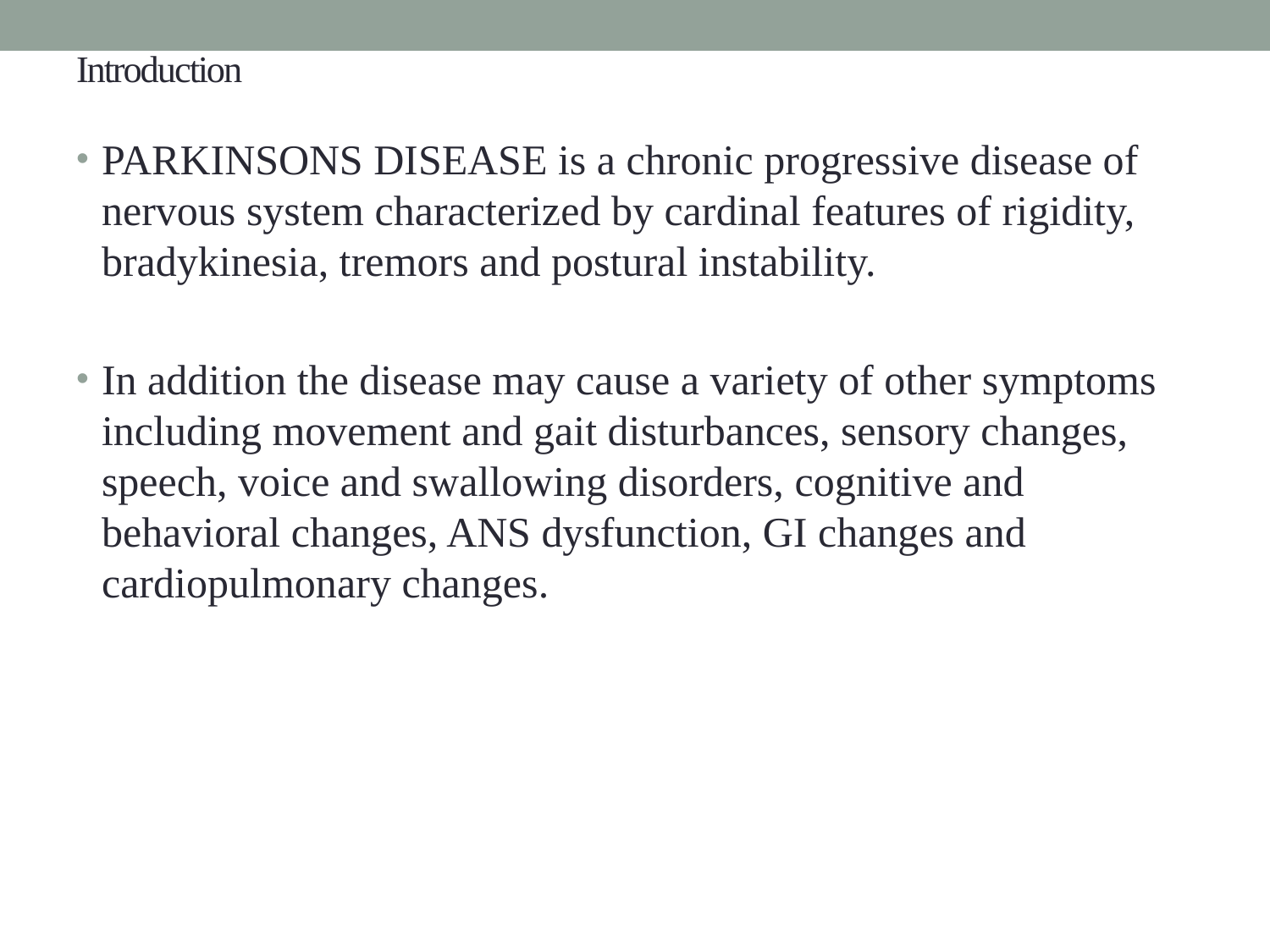

# Introduction
PARKINSONS DISEASE is a chronic progressive disease of nervous system characterized by cardinal features of rigidity, bradykinesia, tremors and postural instability.

In addition the disease may cause a variety of other symptoms including movement and gait disturbances, sensory changes, speech, voice and swallowing disorders, cognitive and behavioral changes, ANS dysfunction, GI changes and cardiopulmonary changes.